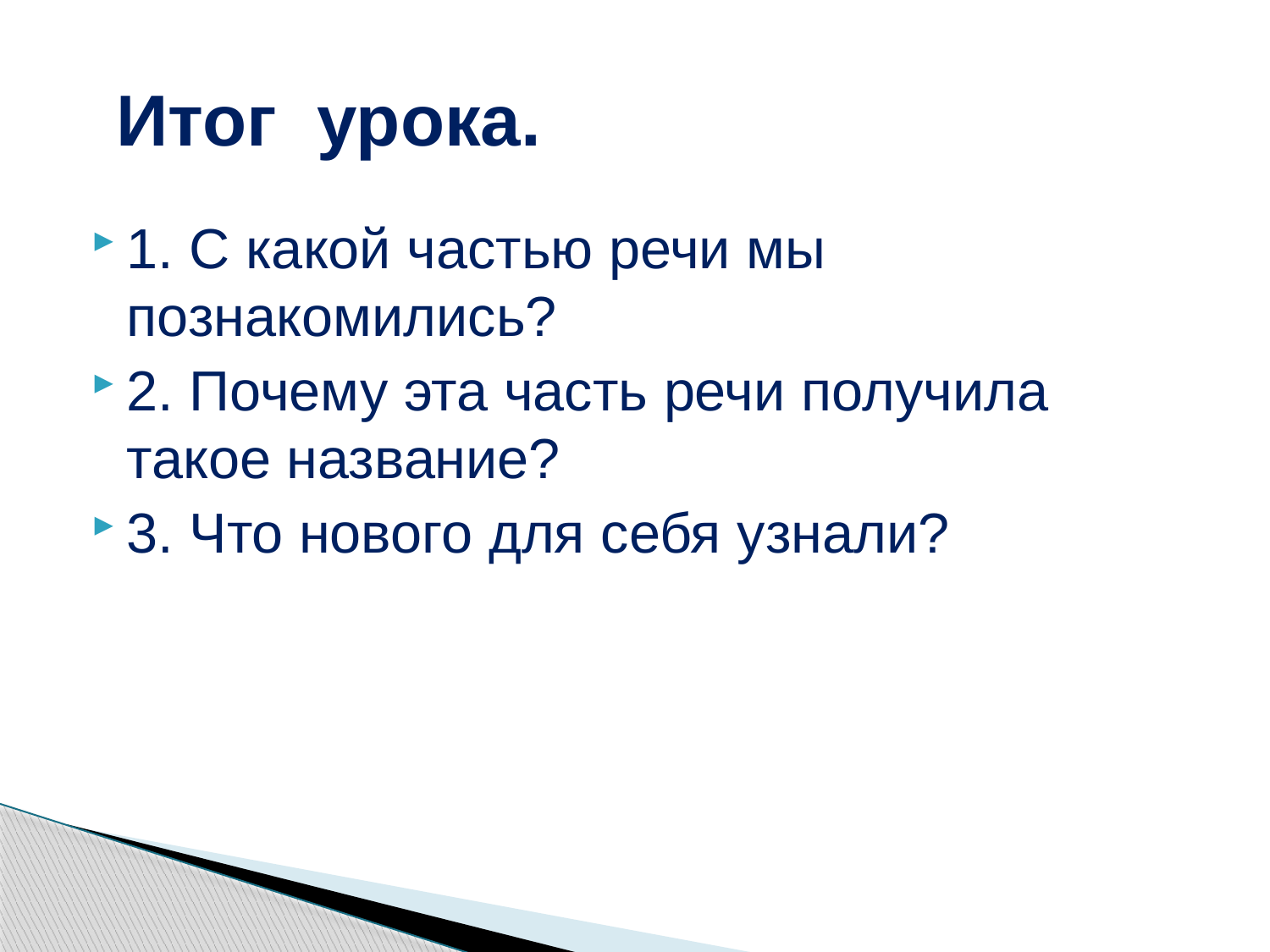

# Итог  урока.
1. С какой частью речи мы познакомились?
2. Почему эта часть речи получила такое название?
3. Что нового для себя узнали?